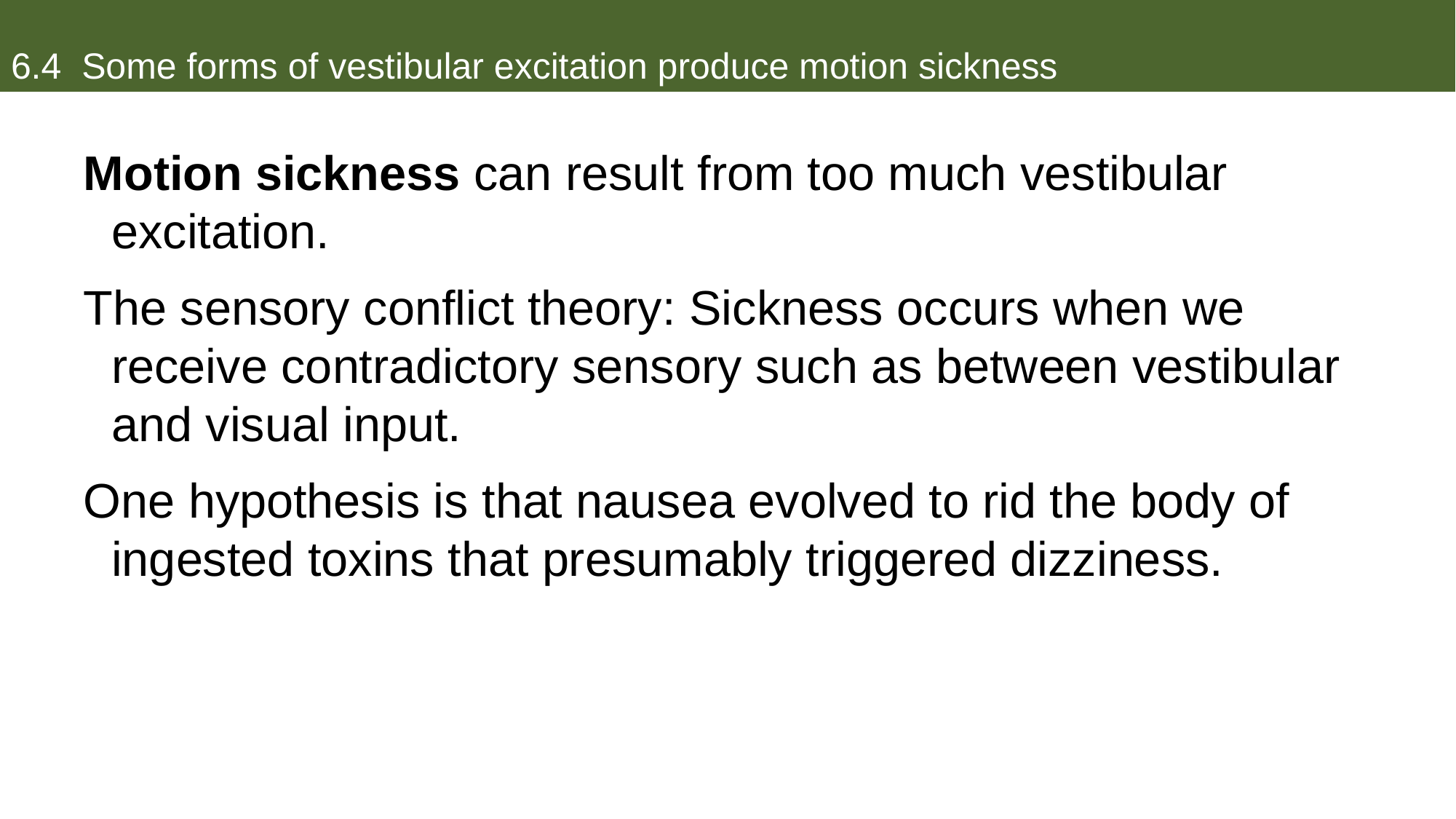

# 6.4  Some forms of vestibular excitation produce motion sickness
Motion sickness can result from too much vestibular excitation.
The sensory conflict theory: Sickness occurs when we receive contradictory sensory such as between vestibular and visual input.
One hypothesis is that nausea evolved to rid the body of ingested toxins that presumably triggered dizziness.